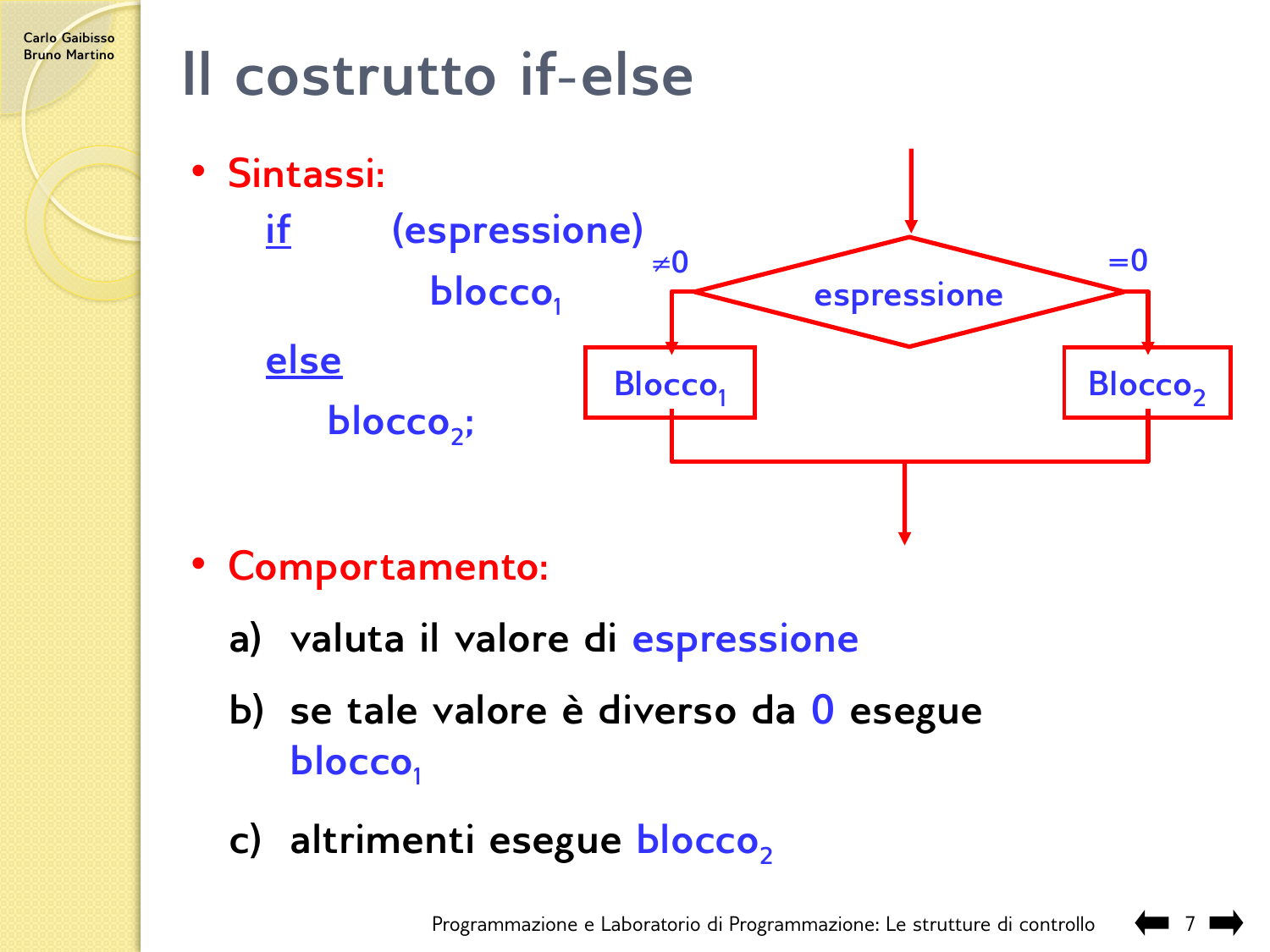

# Il costrutto if-else
Sintassi:
if	(espressione)
	blocco1
else
blocco2;

Comportamento:
valuta il valore di espressione
se tale valore è diverso da 0 esegue blocco1
altrimenti esegue blocco2

espressione

=0

Blocco2
≠0

Blocco1
Programmazione e Laboratorio di Programmazione: Le strutture di controllo
7